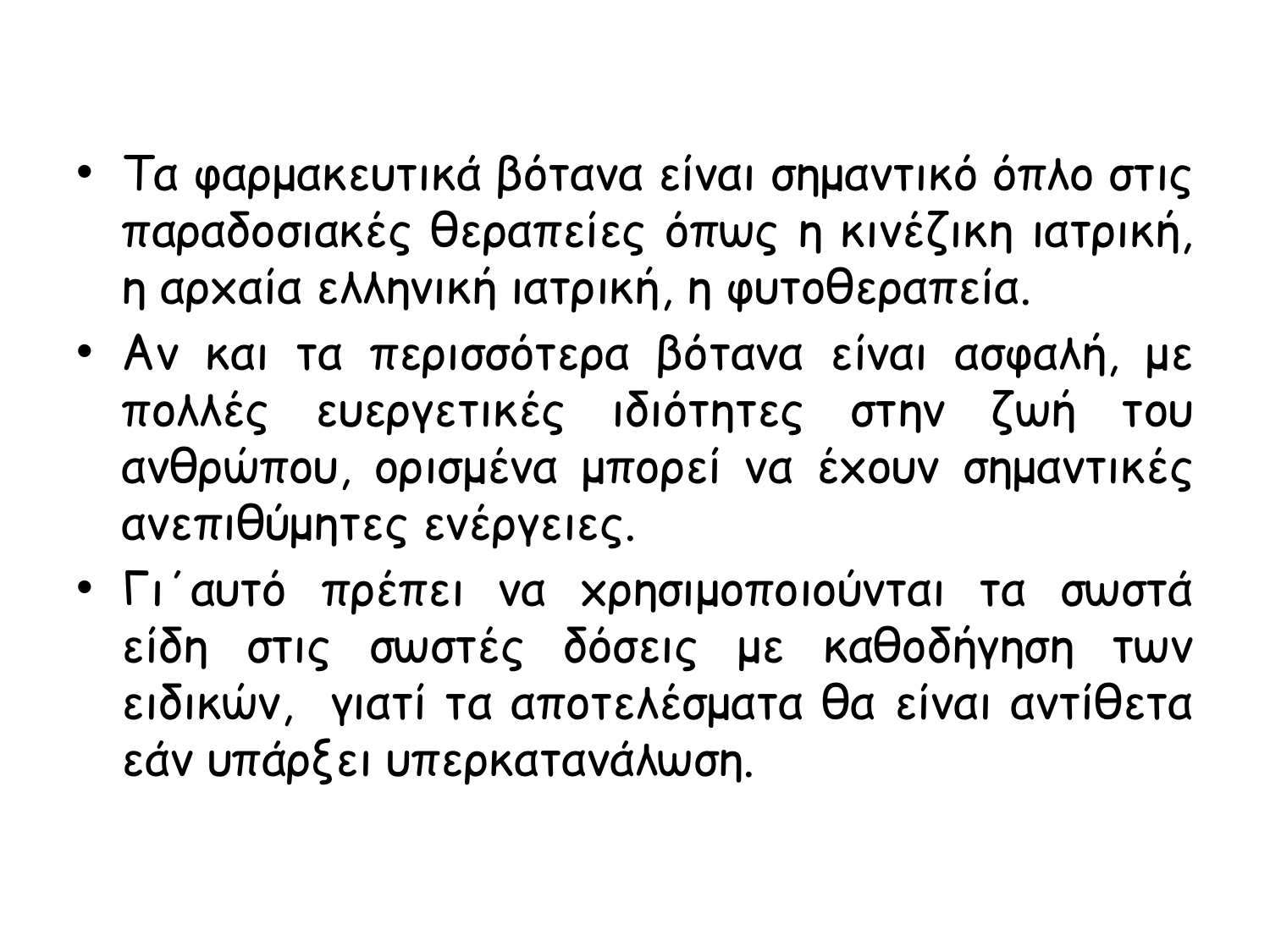

Τα φαρμακευτικά βότανα είναι σημαντικό όπλο στις παραδοσιακές θεραπείες όπως η κινέζικη ιατρική, η αρχαία ελληνική ιατρική, η φυτοθεραπεία.
Αν και τα περισσότερα βότανα είναι ασφαλή, με πολλές ευεργετικές ιδιότητες στην ζωή του ανθρώπου, ορισμένα μπορεί να έχουν σημαντικές ανεπιθύμητες ενέργειες.
Γι΄αυτό πρέπει να χρησιμοποιούνται τα σωστά είδη στις σωστές δόσεις με καθοδήγηση των ειδικών,  γιατί τα αποτελέσματα θα είναι αντίθετα εάν υπάρξει υπερκατανάλωση.